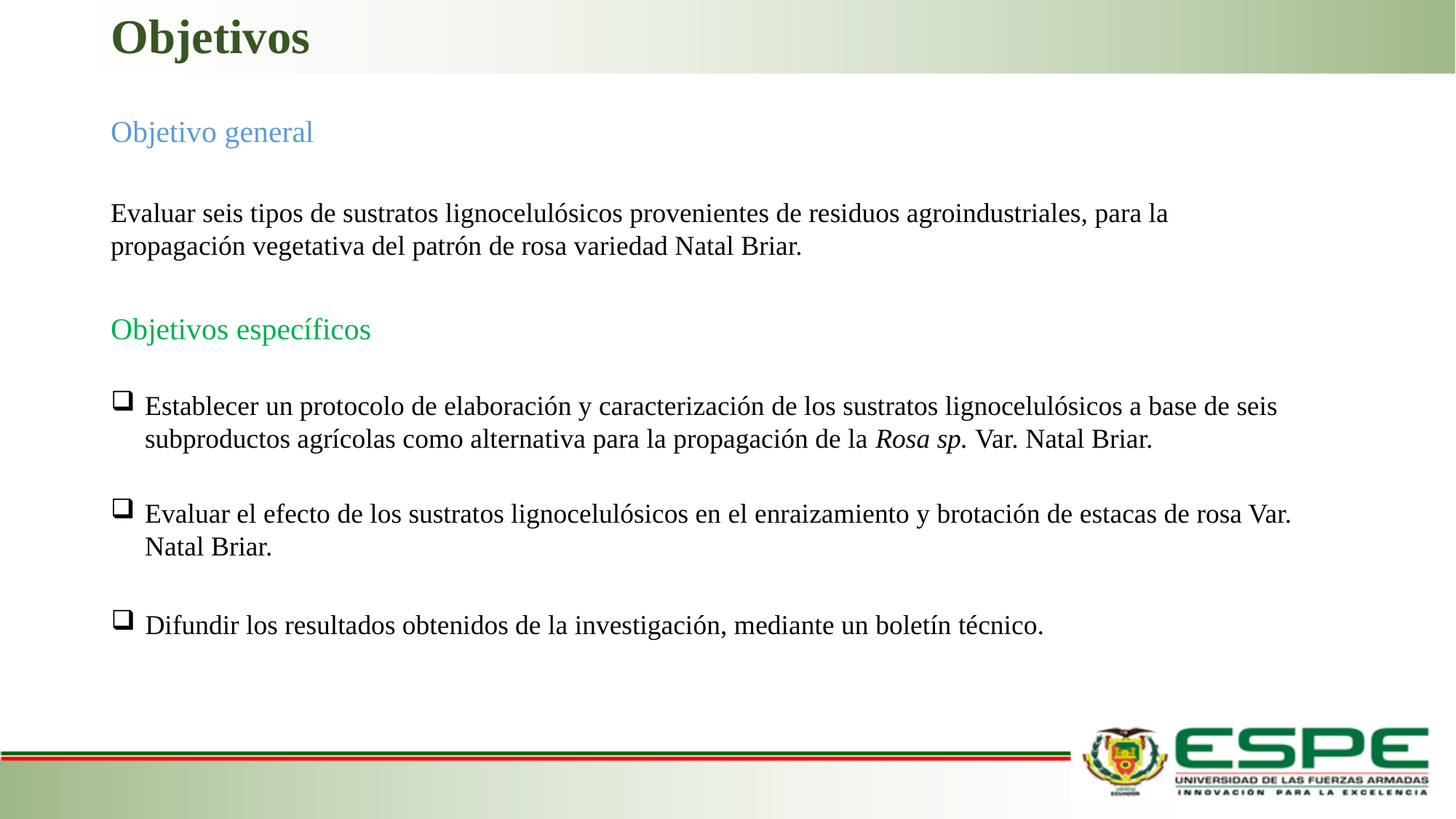

# Objetivos
Objetivo general
Evaluar seis tipos de sustratos lignocelulósicos provenientes de residuos agroindustriales, para la propagación vegetativa del patrón de rosa variedad Natal Briar.
Objetivos específicos
Establecer un protocolo de elaboración y caracterización de los sustratos lignocelulósicos a base de seis subproductos agrícolas como alternativa para la propagación de la Rosa sp. Var. Natal Briar.
Evaluar el efecto de los sustratos lignocelulósicos en el enraizamiento y brotación de estacas de rosa Var. Natal Briar.
Difundir los resultados obtenidos de la investigación, mediante un boletín técnico.